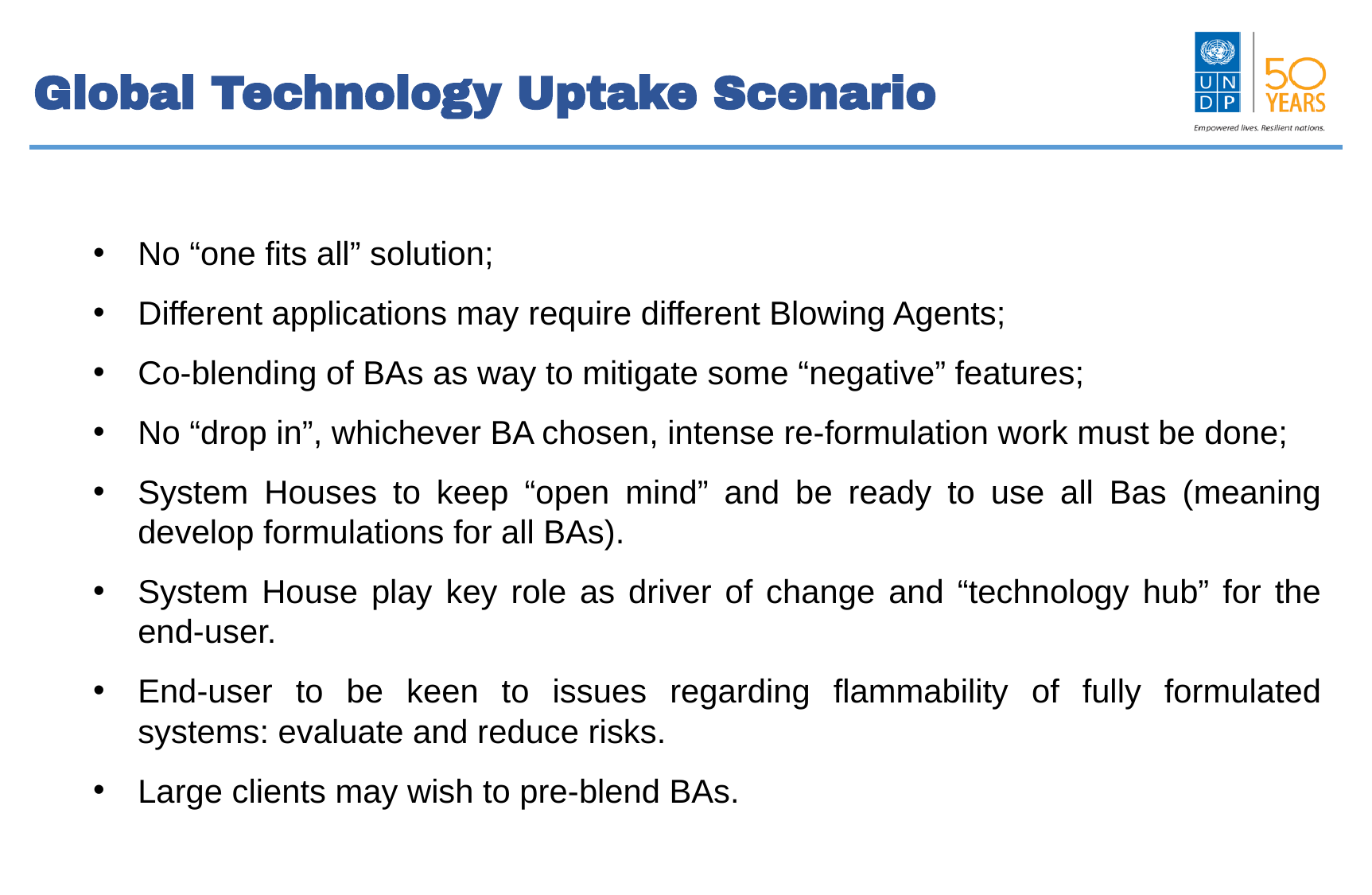

# Global Technology Uptake Scenario
No “one fits all” solution;
Different applications may require different Blowing Agents;
Co-blending of BAs as way to mitigate some “negative” features;
No “drop in”, whichever BA chosen, intense re-formulation work must be done;
System Houses to keep “open mind” and be ready to use all Bas (meaning develop formulations for all BAs).
System House play key role as driver of change and “technology hub” for the end-user.
End-user to be keen to issues regarding flammability of fully formulated systems: evaluate and reduce risks.
Large clients may wish to pre-blend BAs.